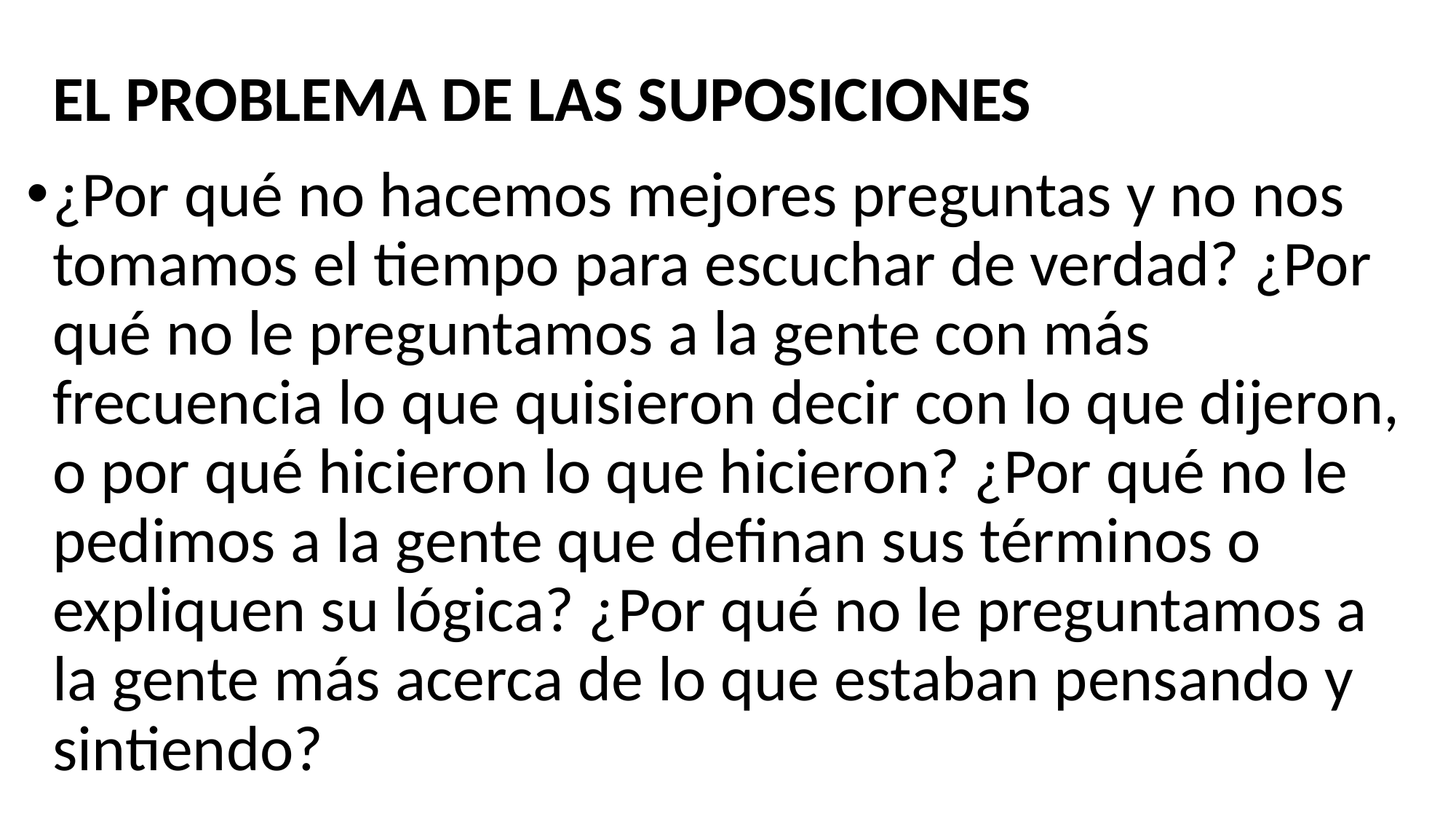

EL PROBLEMA DE LAS SUPOSICIONES
¿Por qué no hacemos mejores preguntas y no nos tomamos el tiempo para escuchar de verdad? ¿Por qué no le preguntamos a la gente con más frecuencia lo que quisieron decir con lo que dijeron, o por qué hicieron lo que hicieron? ¿Por qué no le pedimos a la gente que definan sus términos o expliquen su lógica? ¿Por qué no le preguntamos a la gente más acerca de lo que estaban pensando y sintiendo?